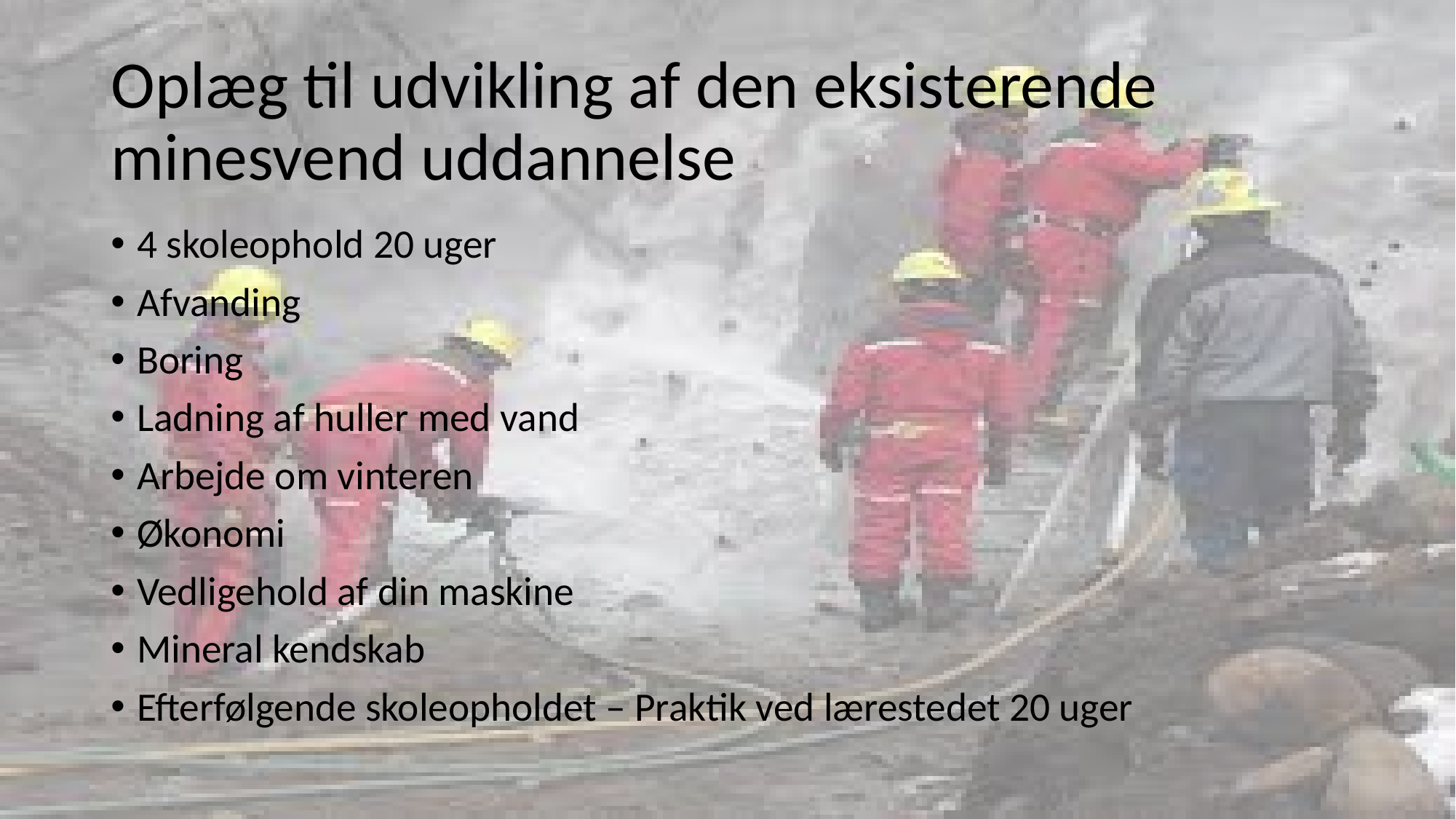

# Oplæg til udvikling af den eksisterende  minesvend uddannelse
4 skoleophold 20 uger
Afvanding
Boring
Ladning af huller med vand
Arbejde om vinteren
Økonomi
Vedligehold af din maskine
Mineral kendskab
Efterfølgende skoleopholdet – Praktik ved lærestedet 20 uger